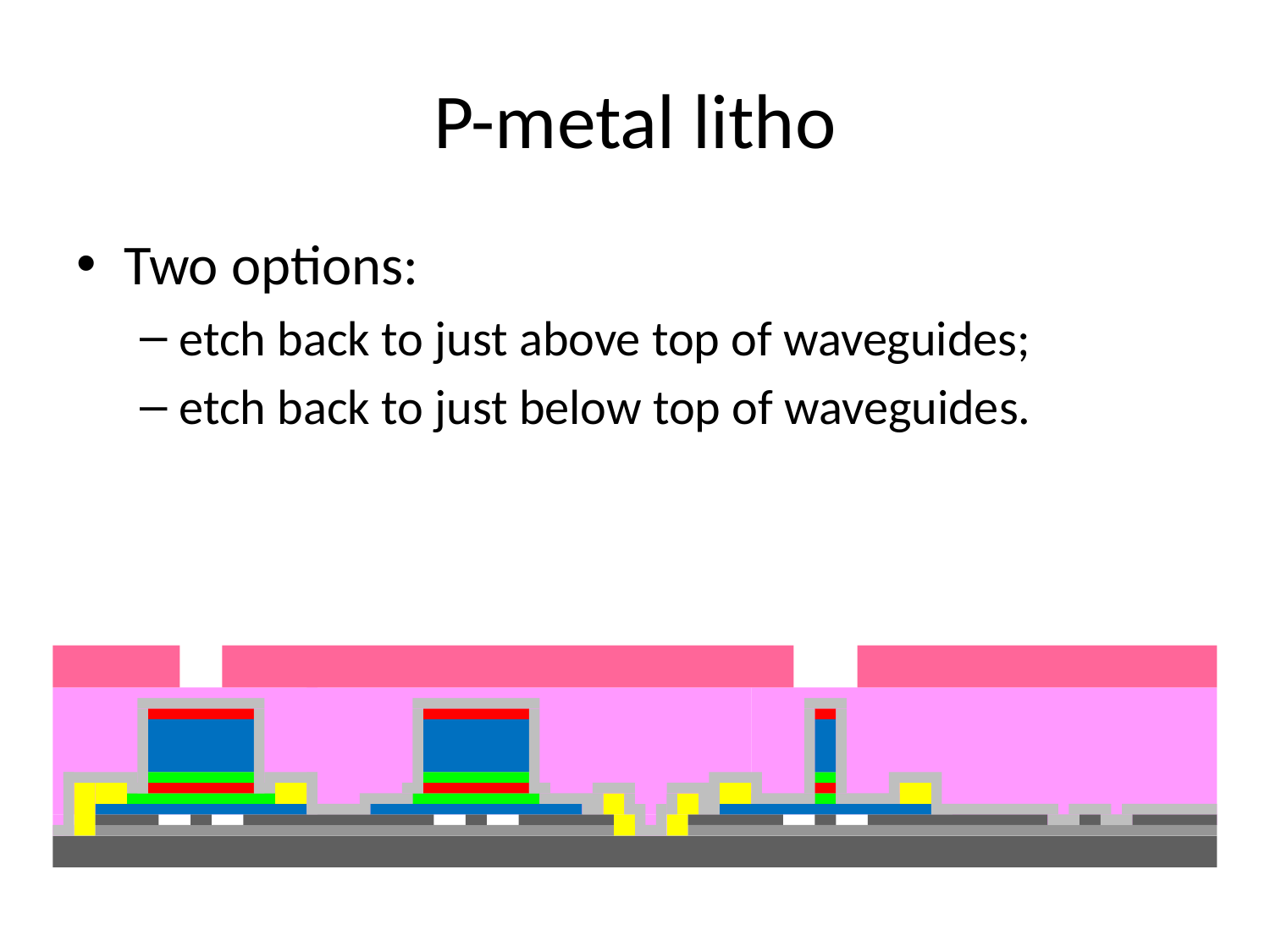

# P-metal litho
Two options:
etch back to just above top of waveguides;
etch back to just below top of waveguides.